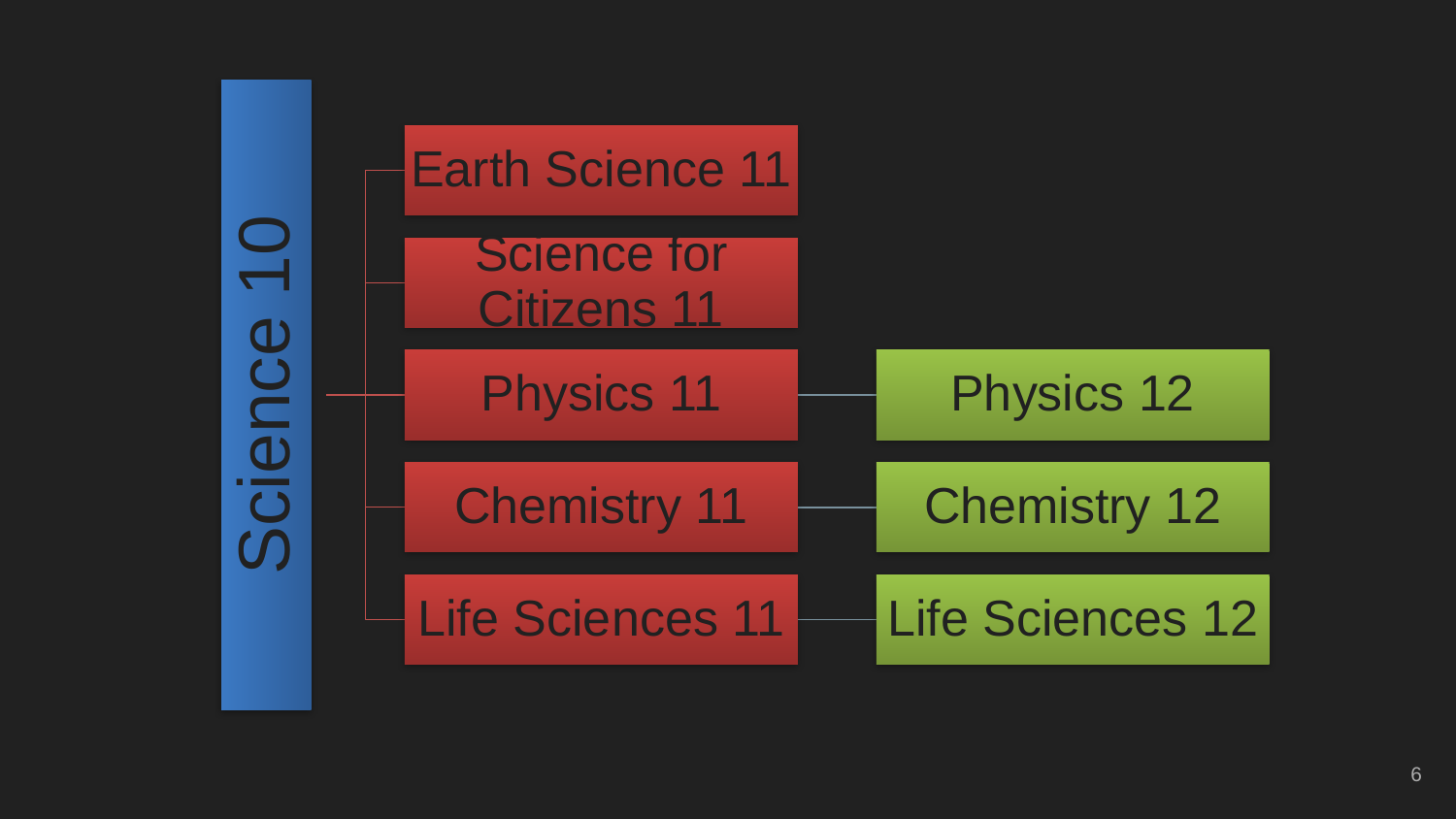

Earth Science 11

Science for Citizens 11

Physics 11

Physics 12

Science 10

Chemistry 11

Chemistry 12

Life Sciences 11

Life Sciences 12

6